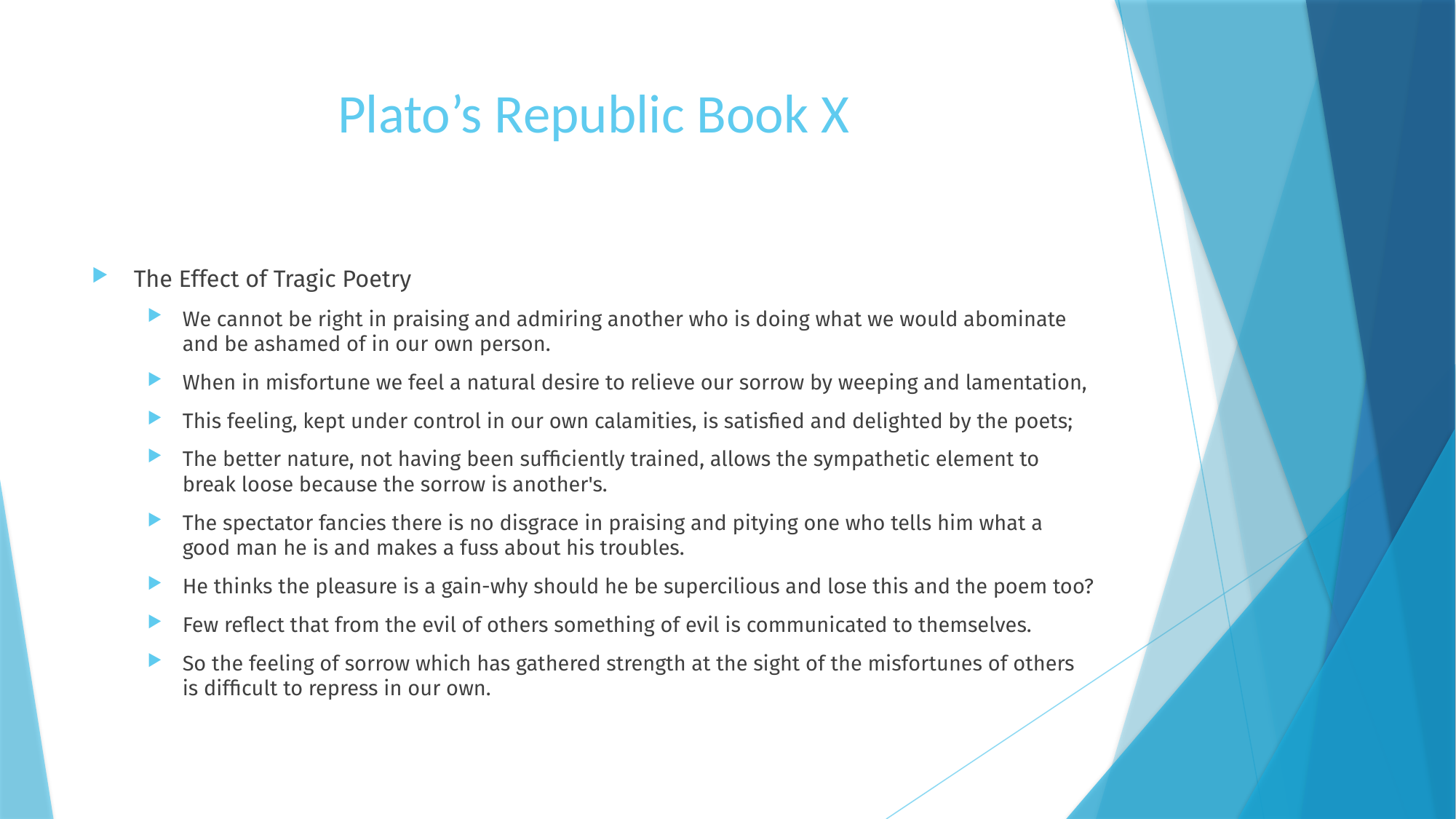

# Plato’s Republic Book X
The Effect of Tragic Poetry
We cannot be right in praising and admiring another who is doing what we would abominate and be ashamed of in our own person.
When in misfortune we feel a natural desire to relieve our sorrow by weeping and lamentation,
This feeling, kept under control in our own calamities, is satisfied and delighted by the poets;
The better nature, not having been sufficiently trained, allows the sympathetic element to break loose because the sorrow is another's.
The spectator fancies there is no disgrace in praising and pitying one who tells him what a good man he is and makes a fuss about his troubles.
He thinks the pleasure is a gain-why should he be supercilious and lose this and the poem too?
Few reflect that from the evil of others something of evil is communicated to themselves.
So the feeling of sorrow which has gathered strength at the sight of the misfortunes of others is difficult to repress in our own.